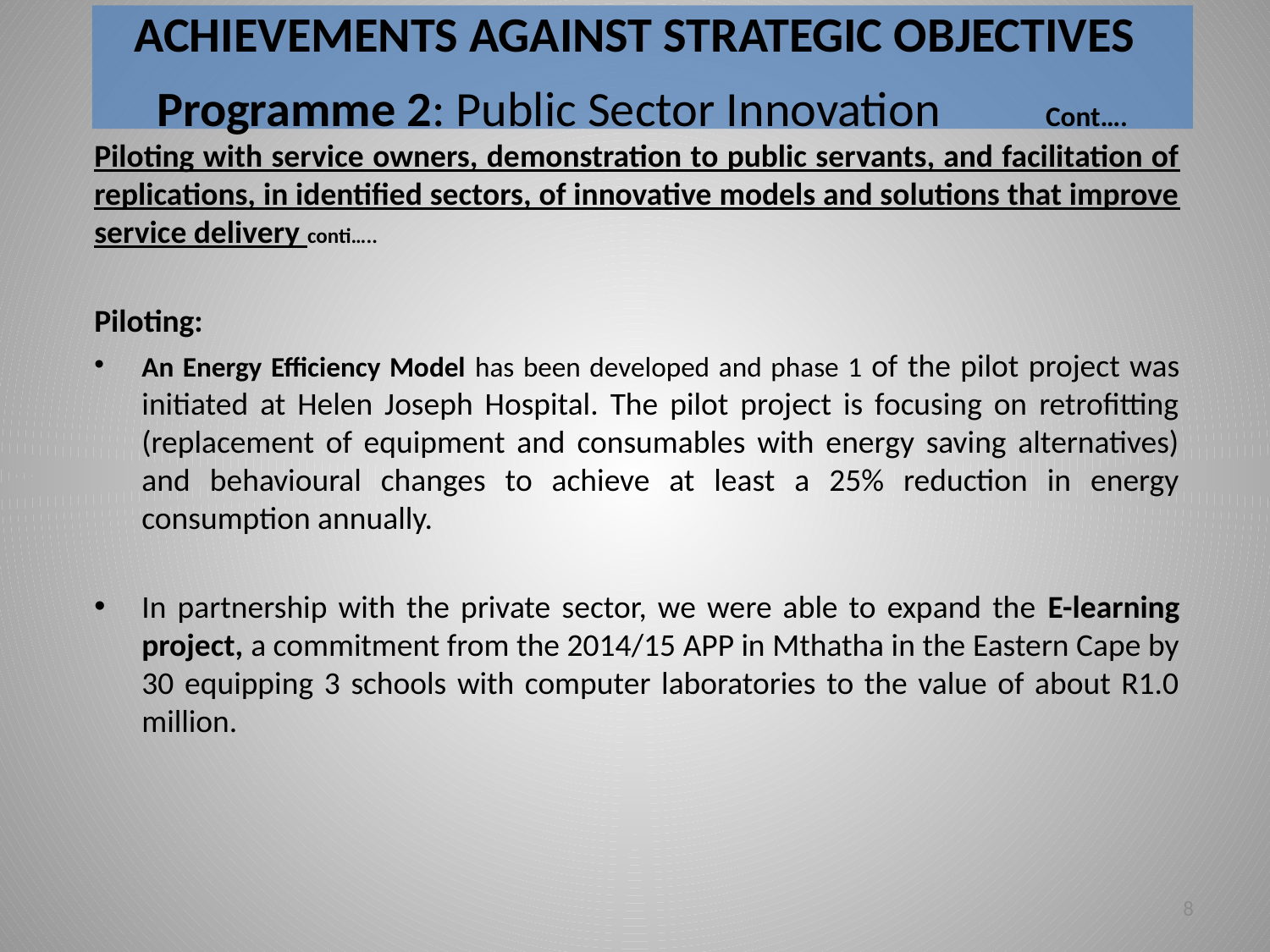

# ACHIEVEMENTS AGAINST STRATEGIC OBJECTIVES Programme 2: Public Sector Innovation 	Cont….
Piloting with service owners, demonstration to public servants, and facilitation of replications, in identified sectors, of innovative models and solutions that improve service delivery conti…..

Piloting:
An Energy Efficiency Model has been developed and phase 1 of the pilot project was initiated at Helen Joseph Hospital. The pilot project is focusing on retrofitting (replacement of equipment and consumables with energy saving alternatives) and behavioural changes to achieve at least a 25% reduction in energy consumption annually.

In partnership with the private sector, we were able to expand the E-learning project, a commitment from the 2014/15 APP in Mthatha in the Eastern Cape by 30 equipping 3 schools with computer laboratories to the value of about R1.0 million.

8